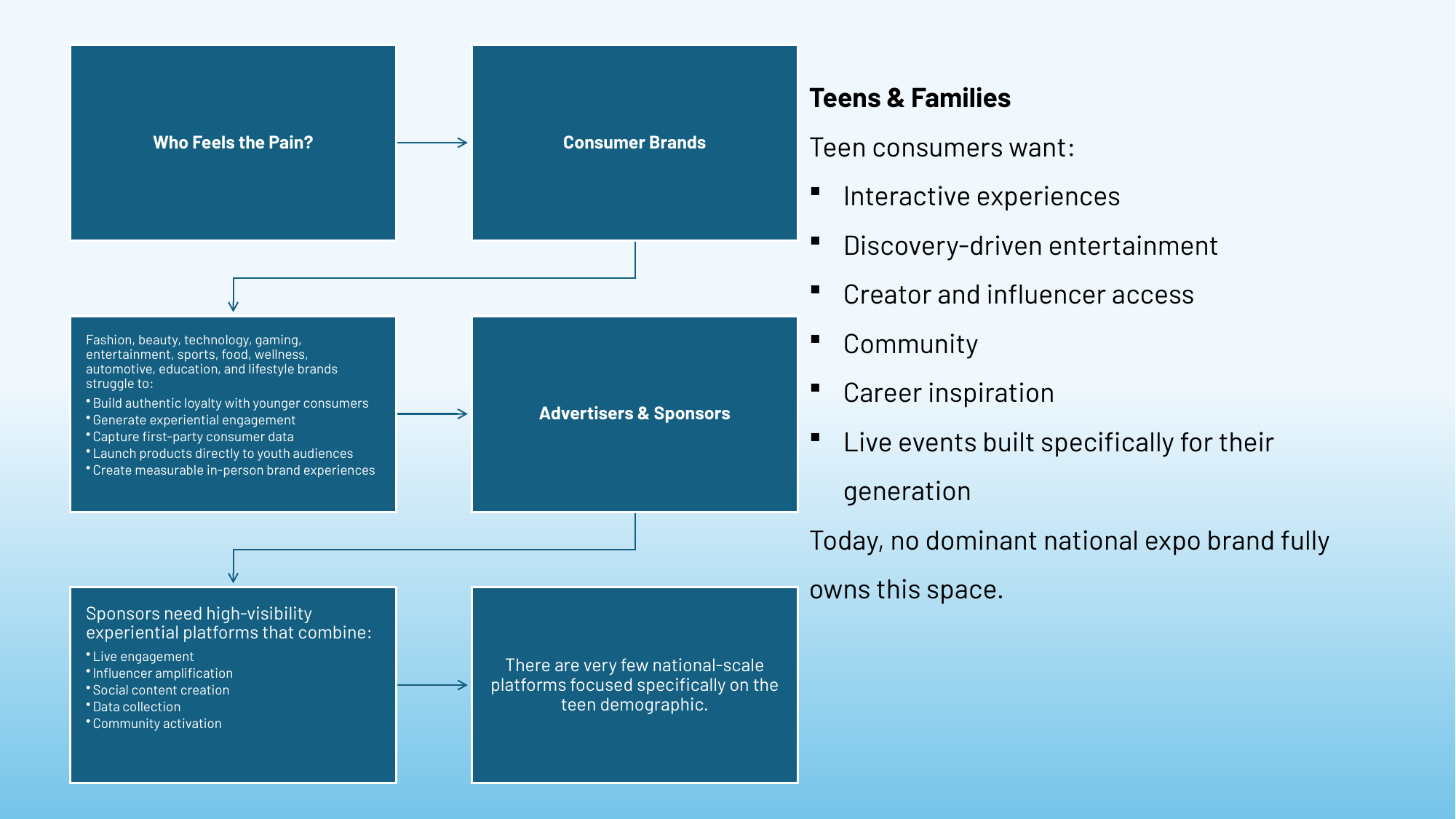

Who Feels the Pain?

Consumer Brands

Fashion, beauty, technology, gaming, entertainment, sports, food, wellness, automotive, education, and lifestyle brands struggle to:
Build authentic loyalty with younger consumers
Generate experiential engagement
Capture first-party consumer data
Launch products directly to youth audiences
Create measurable in-person brand experiences

Advertisers & Sponsors

Sponsors need high-visibility experiential platforms that combine:
Live engagement
Influencer amplification
Social content creation
Data collection
Community activation
There are very few national-scale platforms focused specifically on the teen demographic.
Teens & Families
Teen consumers want:
Interactive experiences
Discovery-driven entertainment
Creator and influencer access
Community
Career inspiration
Live events built specifically for their generation
Today, no dominant national expo brand fully owns this space.